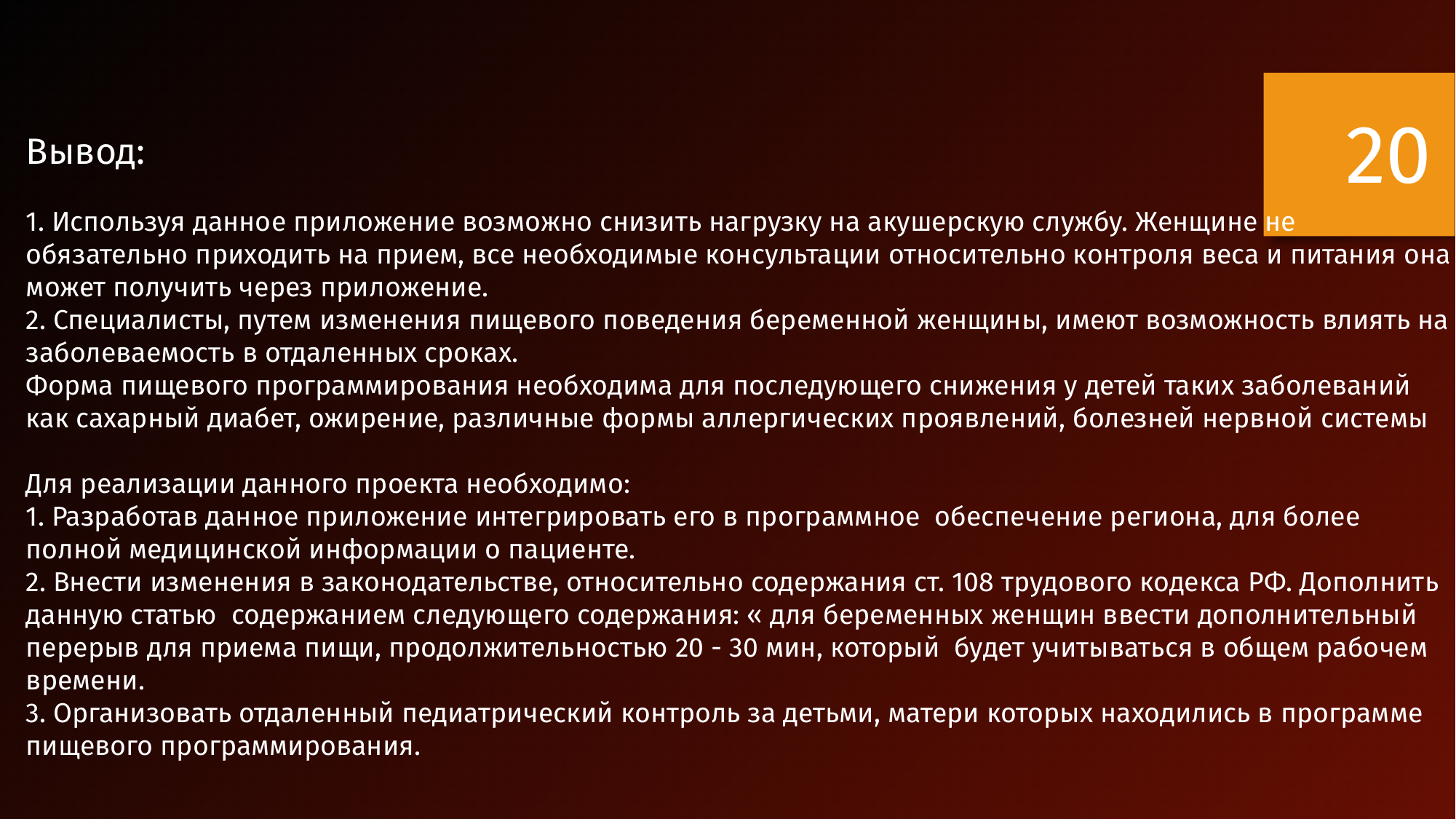

20
Вывод:
1. Используя данное приложение возможно снизить нагрузку на акушерскую службу. Женщине не обязательно приходить на прием, все необходимые консультации относительно контроля веса и питания она может получить через приложение.
2. Специалисты, путем изменения пищевого поведения беременной женщины, имеют возможность влиять на заболеваемость в отдаленных сроках.
Форма пищевого программирования необходима для последующего снижения у детей таких заболеваний как сахарный диабет, ожирение, различные формы аллергических проявлений, болезней нервной системы
Для реализации данного проекта необходимо:
1. Разработав данное приложение интегрировать его в программное  обеспечение региона, для более полной медицинской информации о пациенте.
2. Внести изменения в законодательстве, относительно содержания ст. 108 трудового кодекса РФ. Дополнить данную статью  содержанием следующего содержания: « для беременных женщин ввести дополнительный перерыв для приема пищи, продолжительностью 20 - 30 мин, который  будет учитываться в общем рабочем времени.
3. Организовать отдаленный педиатрический контроль за детьми, матери которых находились в программе пищевого программирования.